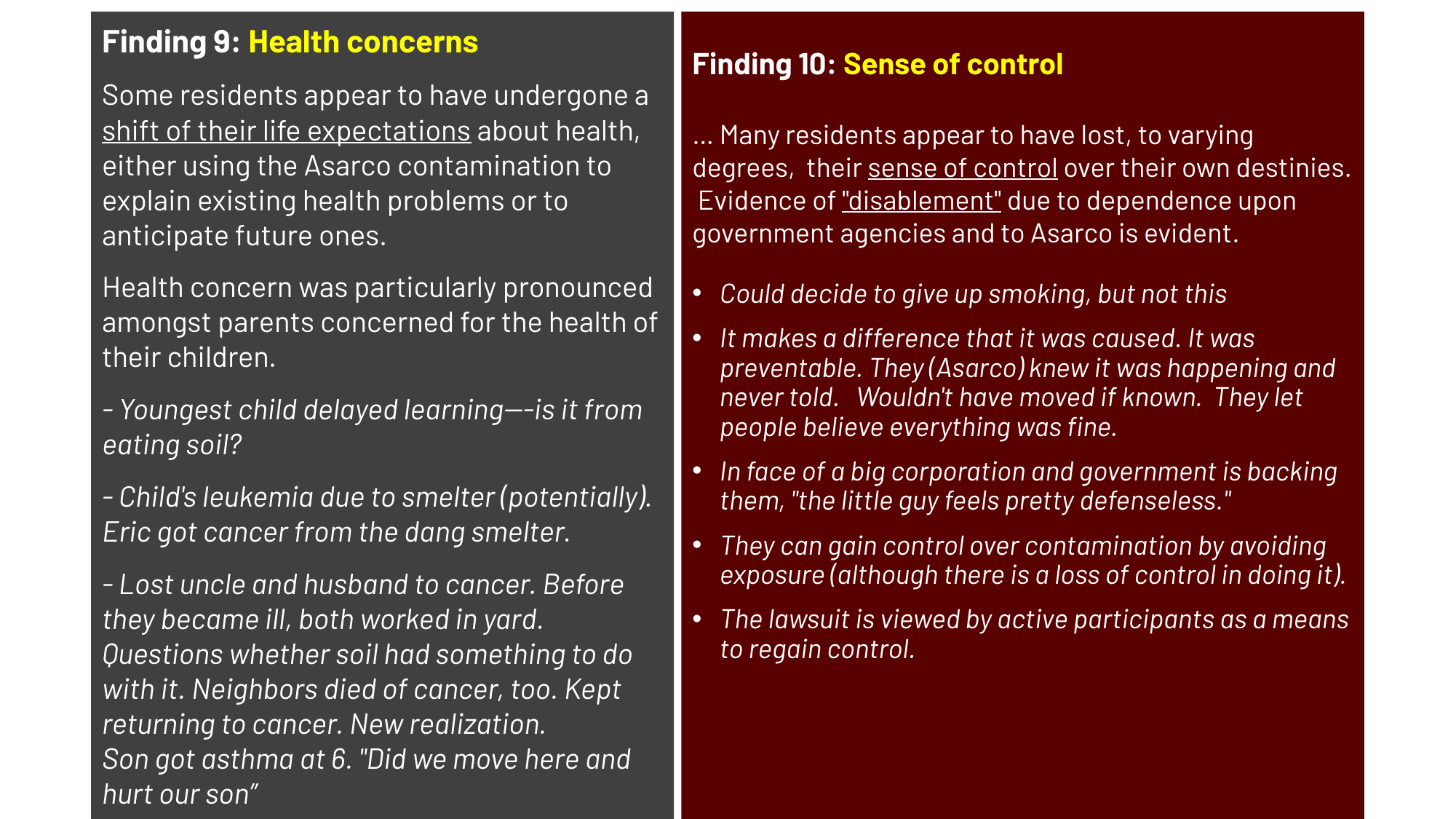

# Finding 9: Health concerns Some residents appear to have undergone a shift of their life expectations about health, either using the Asarco contamination to explain existing health problems or to anticipate future ones. Health concern was particularly pronounced amongst parents concerned for the health of their children. - Youngest child delayed learning---is it from eating soil? - Child's leukemia due to smelter (potentially). Eric got cancer from the dang smelter. - Lost uncle and husband to cancer. Before they became ill, both worked in yard. Questions whether soil had something to do with it. Neighbors died of cancer, too. Kept returning to cancer. New realization. Son got asthma at 6. "Did we move here and hurt our son”

Finding 10: Sense of control

… Many residents appear to have lost, to varying degrees,  their sense of control over their own destinies.  Evidence of "disablement" due to dependence upon government agencies and to Asarco is evident.
Could decide to give up smoking, but not this
It makes a difference that it was caused. It was preventable. They (Asarco) knew it was happening and never told.   Wouldn't have moved if known.  They let people believe everything was fine.
In face of a big corporation and government is backing them, "the little guy feels pretty defenseless."
They can gain control over contamination by avoiding exposure (although there is a loss of control in doing it).
The lawsuit is viewed by active participants as a means to regain control.